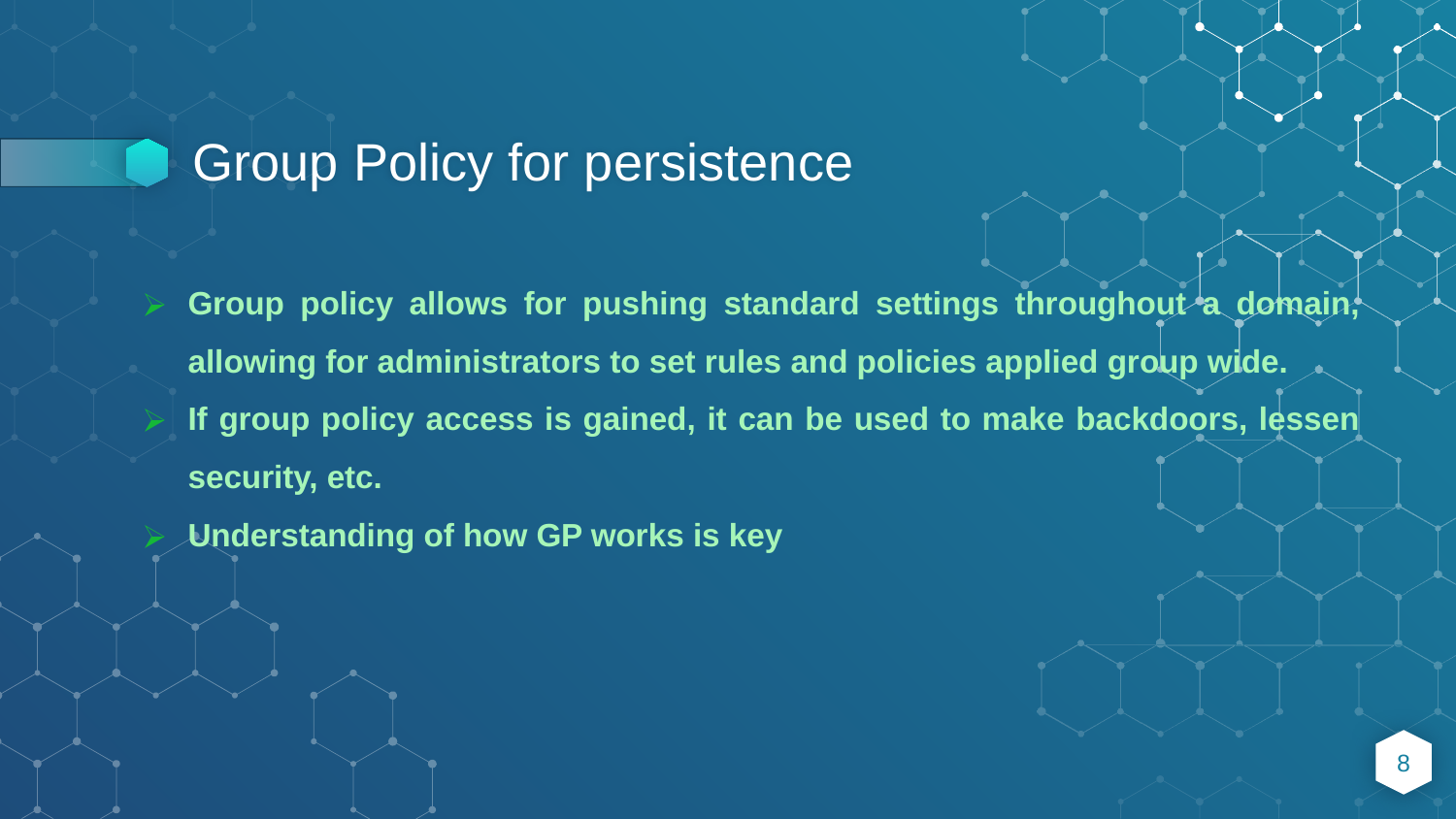

# Group Policy for persistence
Group policy allows for pushing standard settings throughout a domain, allowing for administrators to set rules and policies applied group wide.
If group policy access is gained, it can be used to make backdoors, lessen security, etc.
Understanding of how GP works is key
8